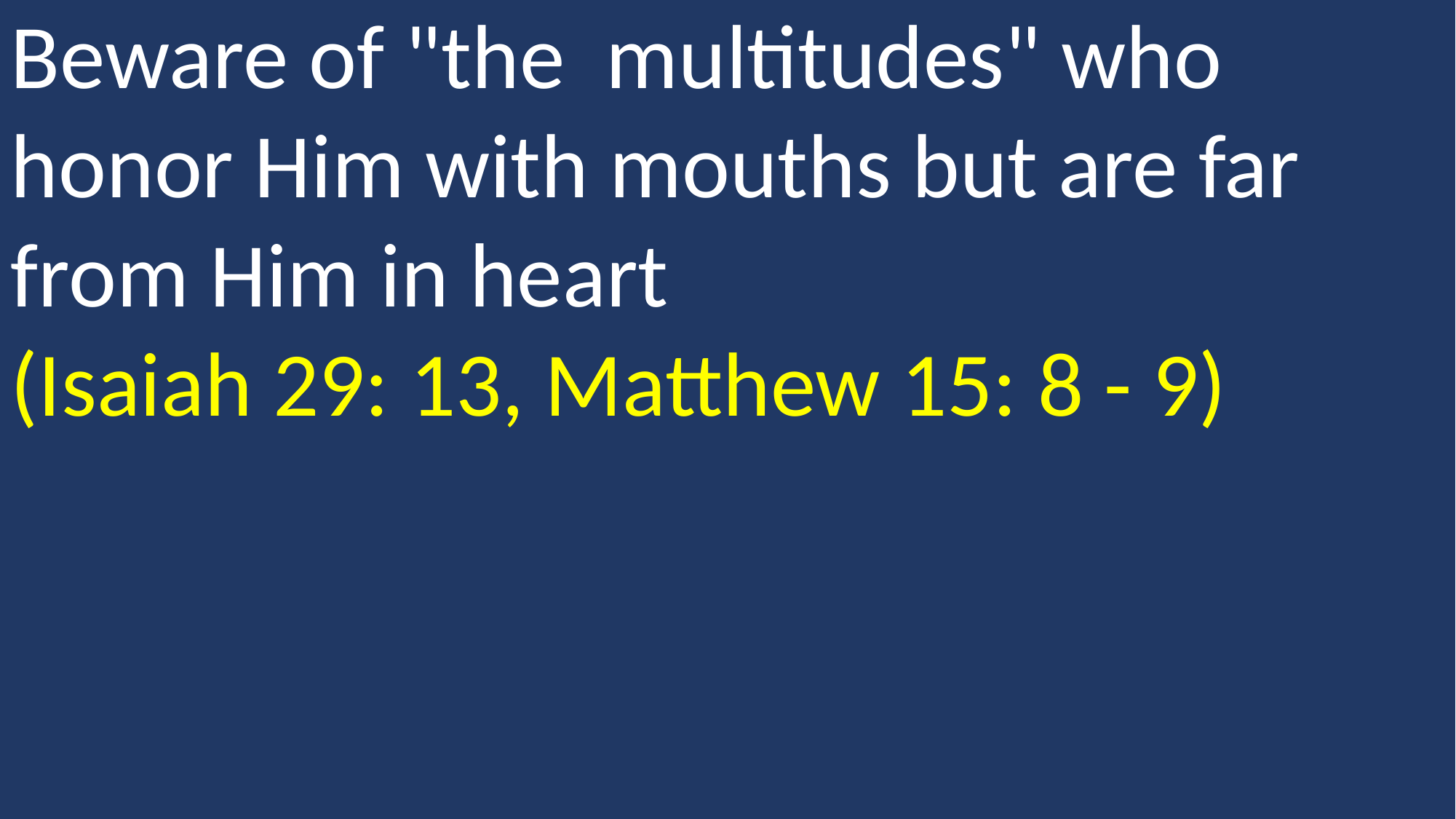

Beware of "the  multitudes" who honor Him with mouths but are far from Him in heart
(Isaiah 29: 13, Matthew 15: 8 - 9)